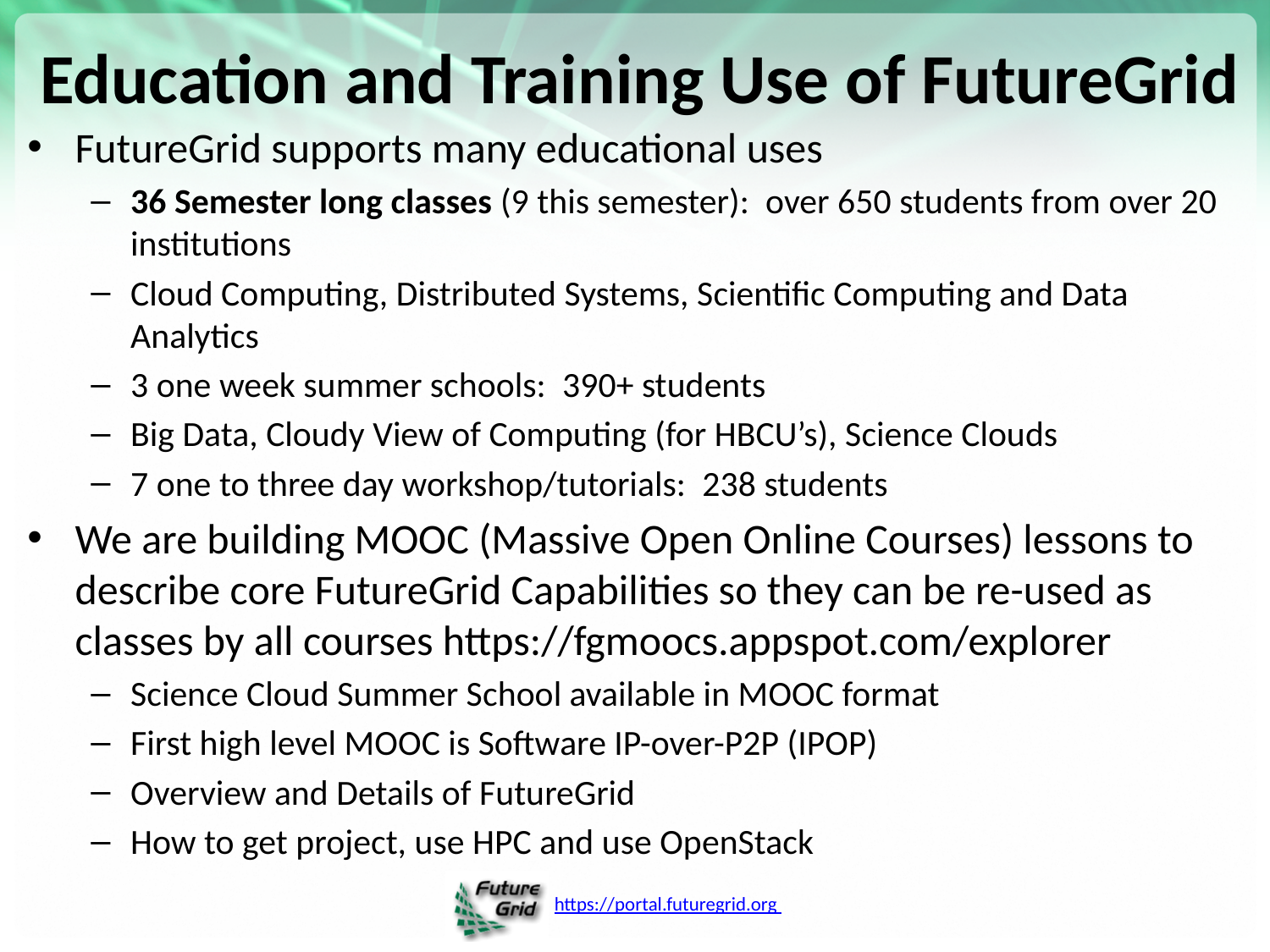

# Education and Training Use of FutureGrid
FutureGrid supports many educational uses
36 Semester long classes (9 this semester):  over 650 students from over 20 institutions
Cloud Computing, Distributed Systems, Scientific Computing and Data Analytics
3 one week summer schools:  390+ students
Big Data, Cloudy View of Computing (for HBCU’s), Science Clouds
7 one to three day workshop/tutorials:  238 students
We are building MOOC (Massive Open Online Courses) lessons to describe core FutureGrid Capabilities so they can be re-used as classes by all courses https://fgmoocs.appspot.com/explorer
Science Cloud Summer School available in MOOC format
First high level MOOC is Software IP-over-P2P (IPOP)
Overview and Details of FutureGrid
How to get project, use HPC and use OpenStack